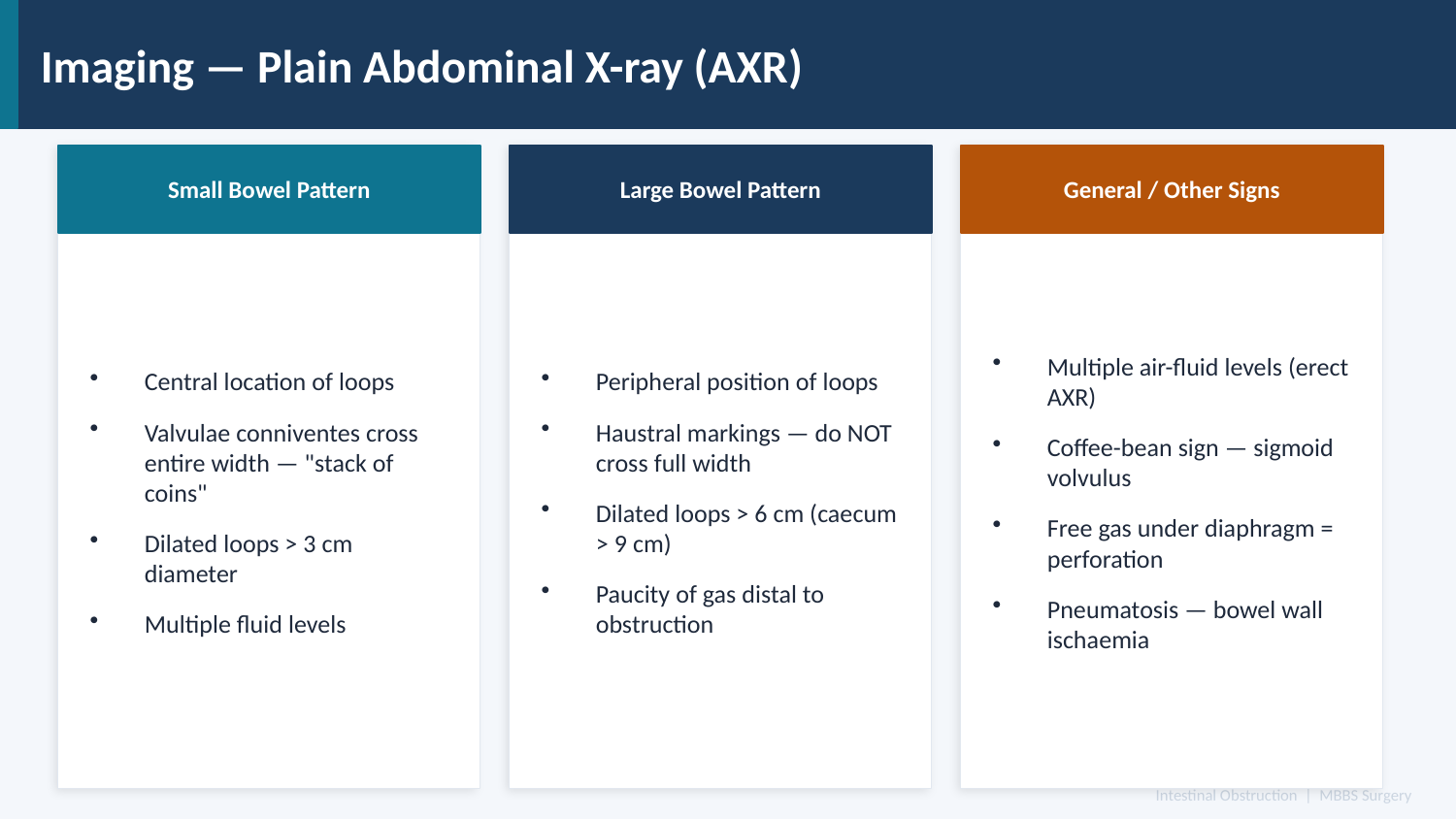

Imaging — Plain Abdominal X-ray (AXR)

Small Bowel Pattern

Large Bowel Pattern

General / Other Signs
Central location of loops
Valvulae conniventes cross entire width — "stack of coins"
Dilated loops > 3 cm diameter
Multiple fluid levels
Peripheral position of loops
Haustral markings — do NOT cross full width
Dilated loops > 6 cm (caecum > 9 cm)
Paucity of gas distal to obstruction
Multiple air-fluid levels (erect AXR)
Coffee-bean sign — sigmoid volvulus
Free gas under diaphragm = perforation
Pneumatosis — bowel wall ischaemia
Intestinal Obstruction  |  MBBS Surgery